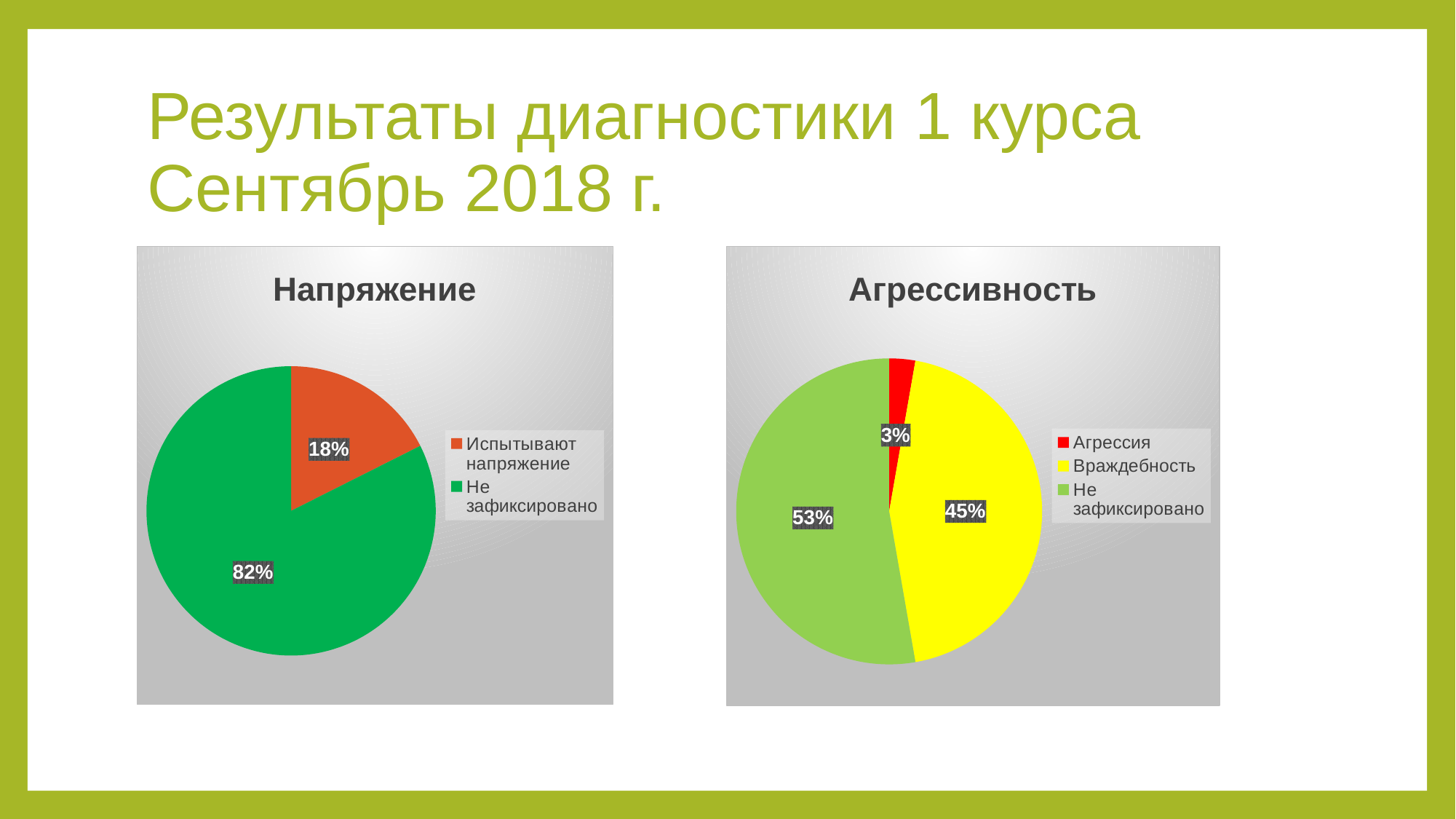

# Результаты диагностики 1 курса Сентябрь 2018 г.

### Chart:

| Category | Напряжение |
|---|---|
| Испытывают напряжение | 32.0 |
| Не зафиксировано | 150.0 |

### Chart:

| Category | Агрессивность |
|---|---|
| Агрессия | 5.0 |
| Враждебность | 81.0 |
| Не зафиксировано | 96.0 |